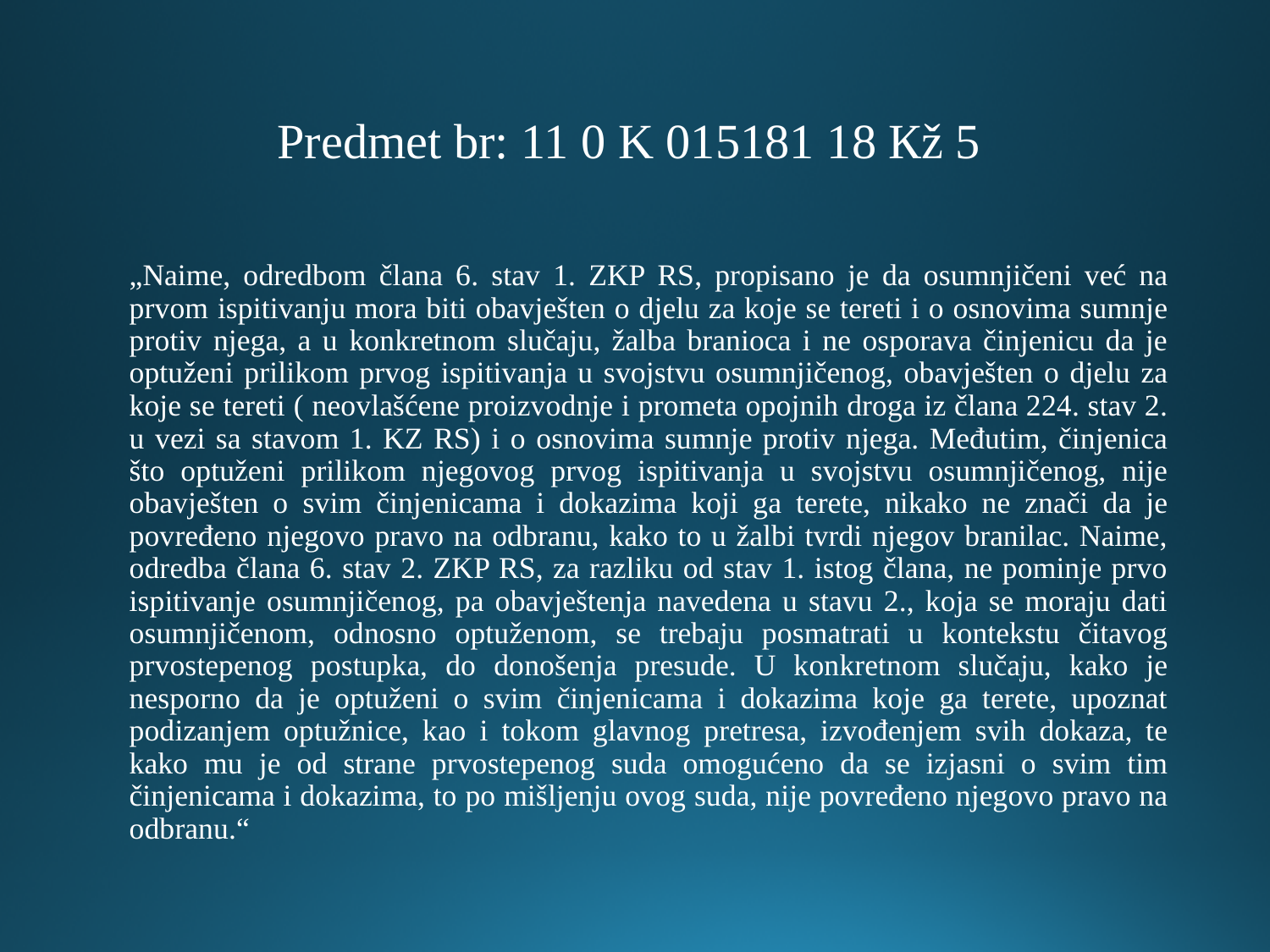

# Predmet br: 11 0 K 015181 18 Кž 5
„Naime, odredbom člana 6. stav 1. ZKP RS, propisano je da osumnjičeni već na prvom ispitivanju mora biti obavješten o djelu za koje se tereti i o osnovima sumnje protiv njega, a u konkretnom slučaju, žalba branioca i ne osporava činjenicu da je optuženi prilikom prvog ispitivanja u svojstvu osumnjičenog, obavješten o djelu za koje se tereti ( neovlašćene proizvodnje i prometa opojnih droga iz člana 224. stav 2. u vezi sa stavom 1. KZ RS) i o osnovima sumnje protiv njega. Međutim, činjenica što optuženi prilikom njegovog prvog ispitivanja u svojstvu osumnjičenog, nije obavješten o svim činjenicama i dokazima koji ga terete, nikako ne znači da je povređeno njegovo pravo na odbranu, kako to u žalbi tvrdi njegov branilac. Naime, odredba člana 6. stav 2. ZKP RS, za razliku od stav 1. istog člana, ne pominje prvo ispitivanje osumnjičenog, pa obavještenja navedena u stavu 2., koja se moraju dati osumnjičenom, odnosno optuženom, se trebaju posmatrati u kontekstu čitavog prvostepenog postupka, do donošenja presude. U konkretnom slučaju, kako je nesporno da je optuženi o svim činjenicama i dokazima koje ga terete, upoznat podizanjem optužnice, kao i tokom glavnog pretresa, izvođenjem svih dokaza, te kako mu je od strane prvostepenog suda omogućeno da se izjasni o svim tim činjenicama i dokazima, to po mišljenju ovog suda, nije povređeno njegovo pravo na odbranu.“